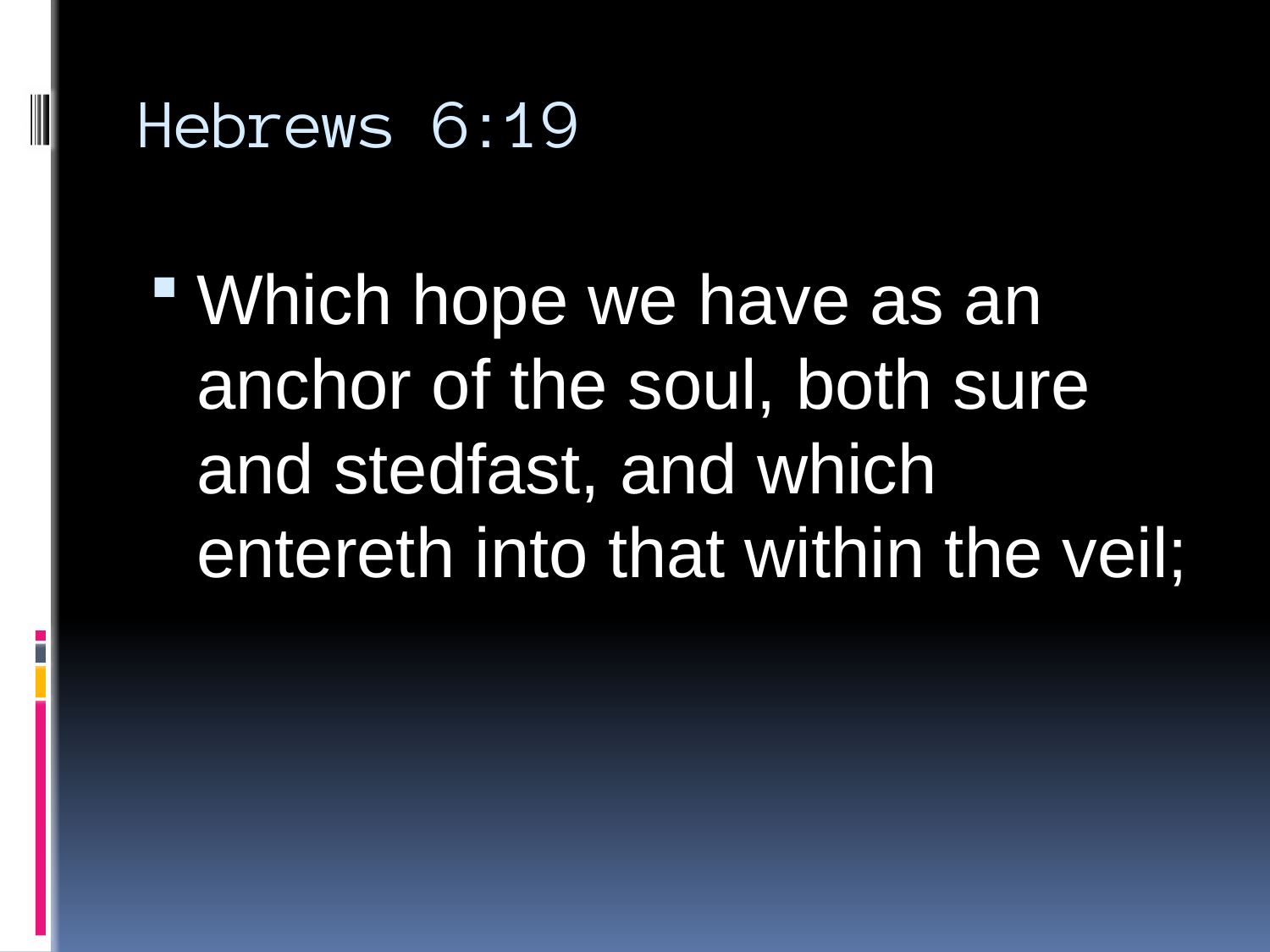

# Hebrews 6:19
Which hope we have as an anchor of the soul, both sure and stedfast, and which entereth into that within the veil;